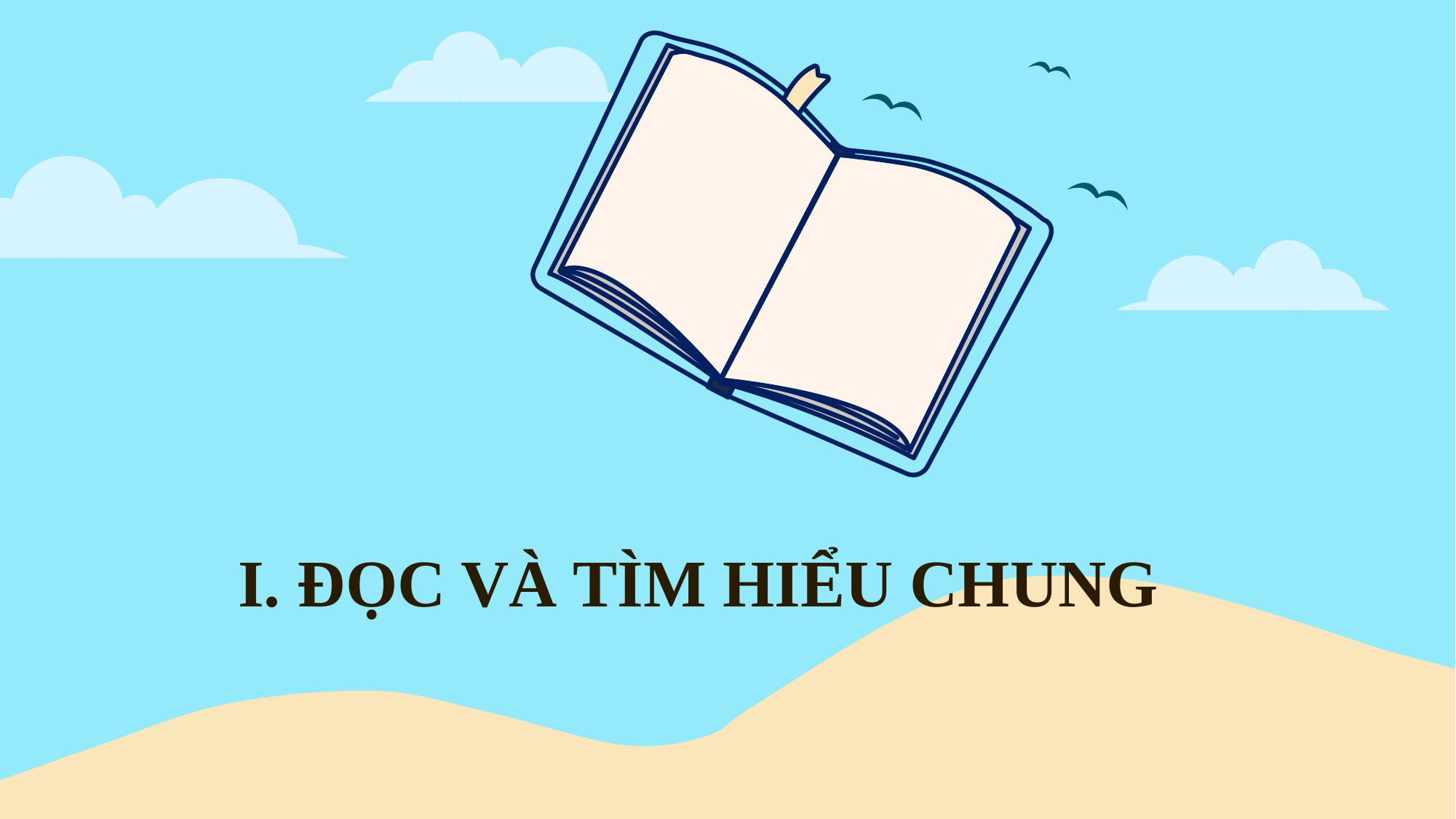

# I. ĐỌC VÀ TÌM HIỂU CHUNG